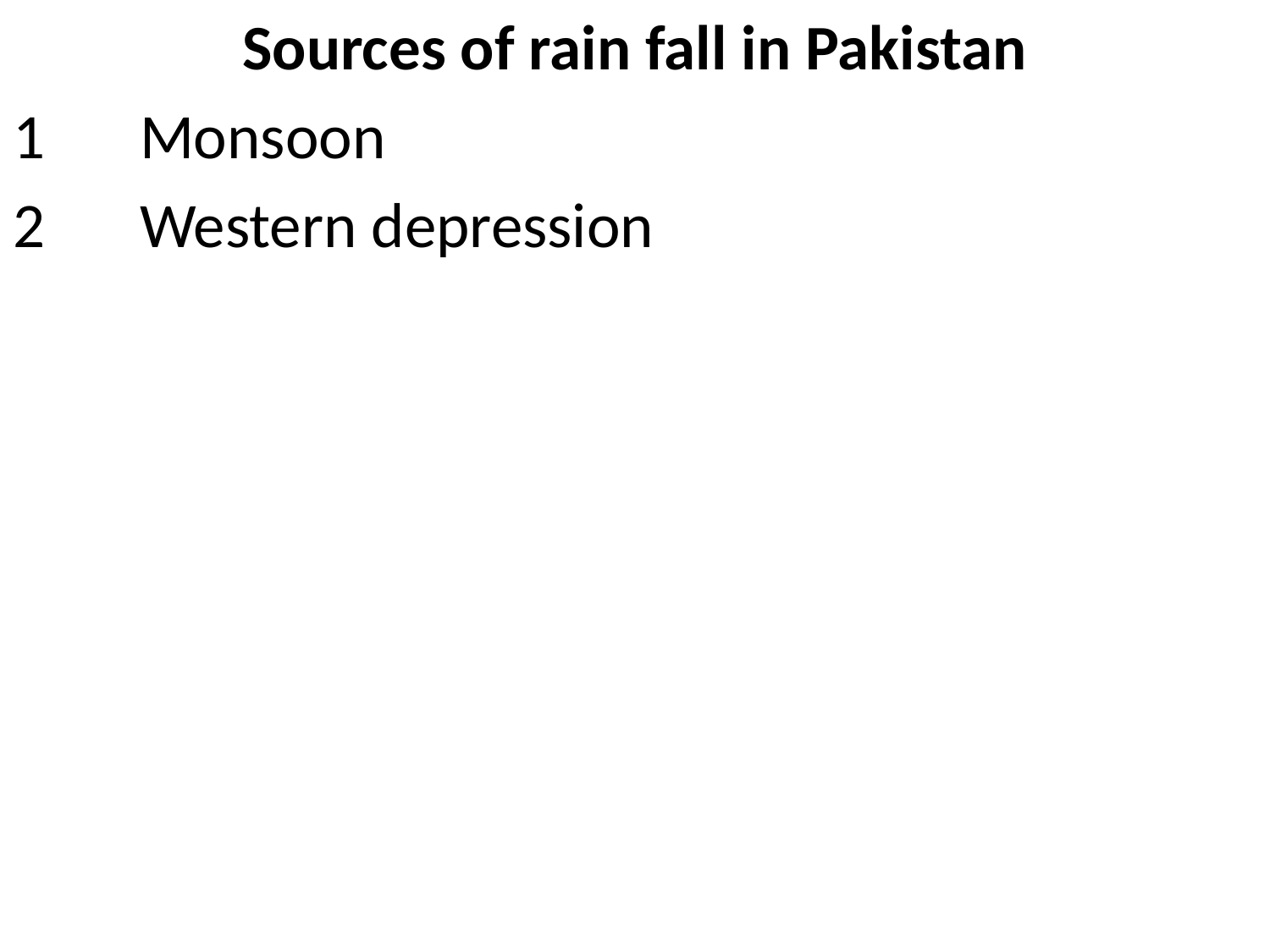

Sources of rain fall in Pakistan
1	Monsoon
2	Western depression